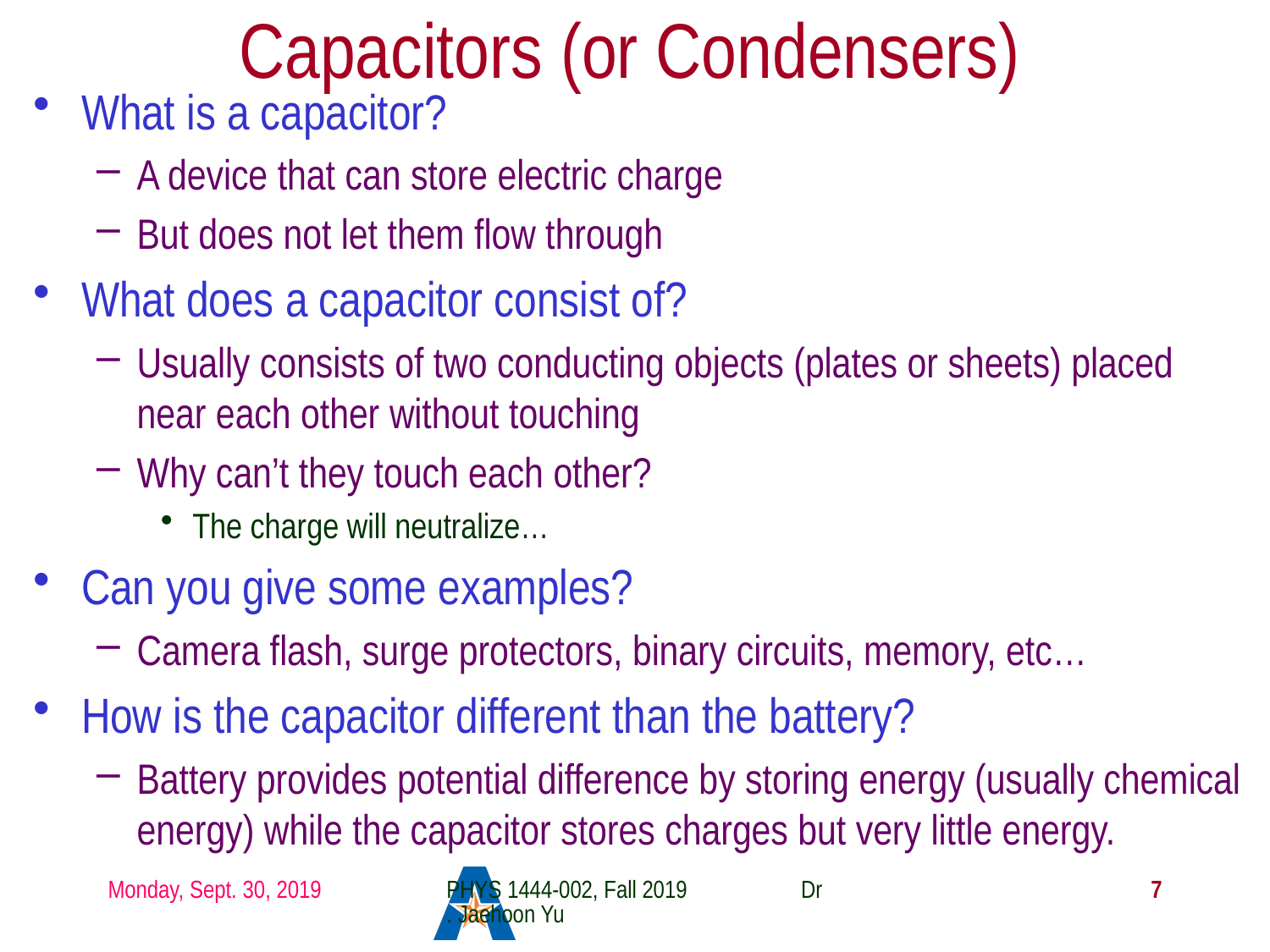

# Capacitors (or Condensers)
What is a capacitor?
A device that can store electric charge
But does not let them flow through
What does a capacitor consist of?
Usually consists of two conducting objects (plates or sheets) placed near each other without touching
Why can’t they touch each other?
The charge will neutralize…
Can you give some examples?
Camera flash, surge protectors, binary circuits, memory, etc…
How is the capacitor different than the battery?
Battery provides potential difference by storing energy (usually chemical energy) while the capacitor stores charges but very little energy.
Monday, Sept. 30, 2019
PHYS 1444-002, Fall 2019                    Dr. Jaehoon Yu
7